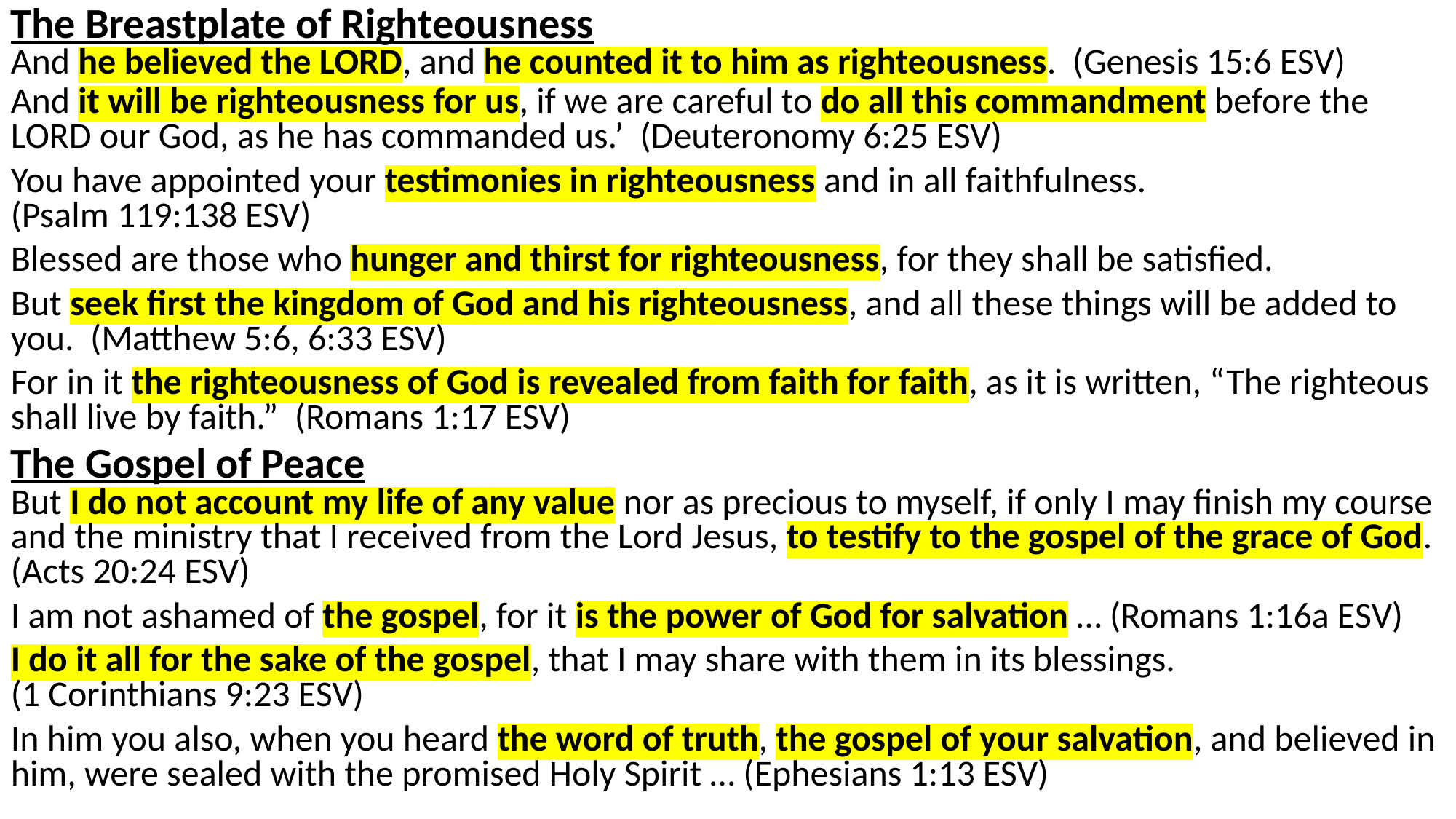

The Breastplate of Righteousness
And he believed the LORD, and he counted it to him as righteousness.  (Genesis 15:6 ESV)
And it will be righteousness for us, if we are careful to do all this commandment before the LORD our God, as he has commanded us.’  (Deuteronomy 6:25 ESV)
You have appointed your testimonies in righteousness and in all faithfulness.
(Psalm 119:138 ESV)
Blessed are those who hunger and thirst for righteousness, for they shall be satisfied.
But seek first the kingdom of God and his righteousness, and all these things will be added to you.  (Matthew 5:6, 6:33 ESV)
For in it the righteousness of God is revealed from faith for faith, as it is written, “The righteous shall live by faith.”  (Romans 1:17 ESV)
The Gospel of Peace
But I do not account my life of any value nor as precious to myself, if only I may finish my course and the ministry that I received from the Lord Jesus, to testify to the gospel of the grace of God.  (Acts 20:24 ESV)
I am not ashamed of the gospel, for it is the power of God for salvation … (Romans 1:16a ESV)
I do it all for the sake of the gospel, that I may share with them in its blessings.
(1 Corinthians 9:23 ESV)
In him you also, when you heard the word of truth, the gospel of your salvation, and believed in him, were sealed with the promised Holy Spirit … (Ephesians 1:13 ESV)